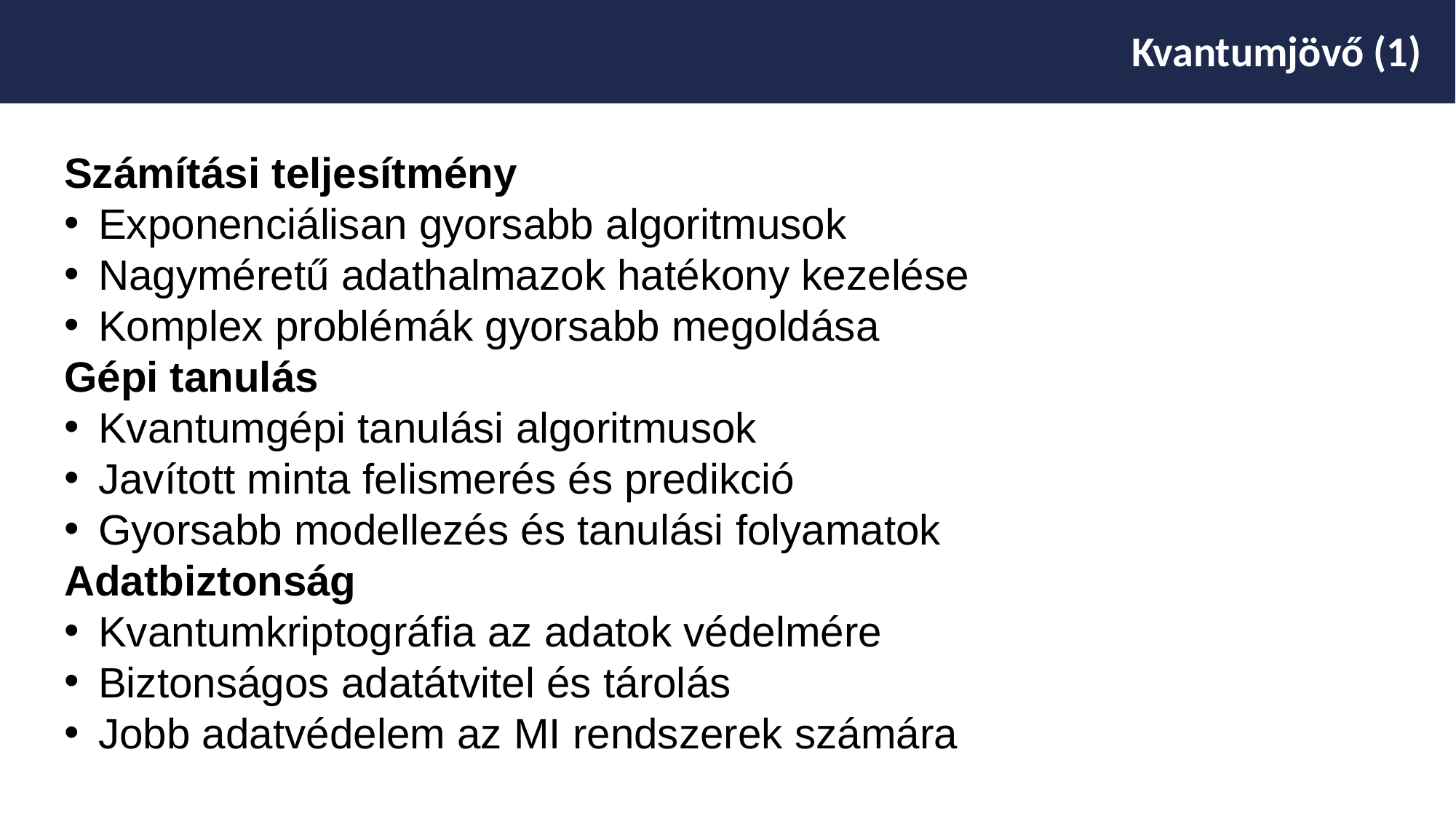

Kvantumjövő (1)
Számítási teljesítmény
Exponenciálisan gyorsabb algoritmusok
Nagyméretű adathalmazok hatékony kezelése
Komplex problémák gyorsabb megoldása
Gépi tanulás
Kvantumgépi tanulási algoritmusok
Javított minta felismerés és predikció
Gyorsabb modellezés és tanulási folyamatok
Adatbiztonság
Kvantumkriptográfia az adatok védelmére
Biztonságos adatátvitel és tárolás
Jobb adatvédelem az MI rendszerek számára